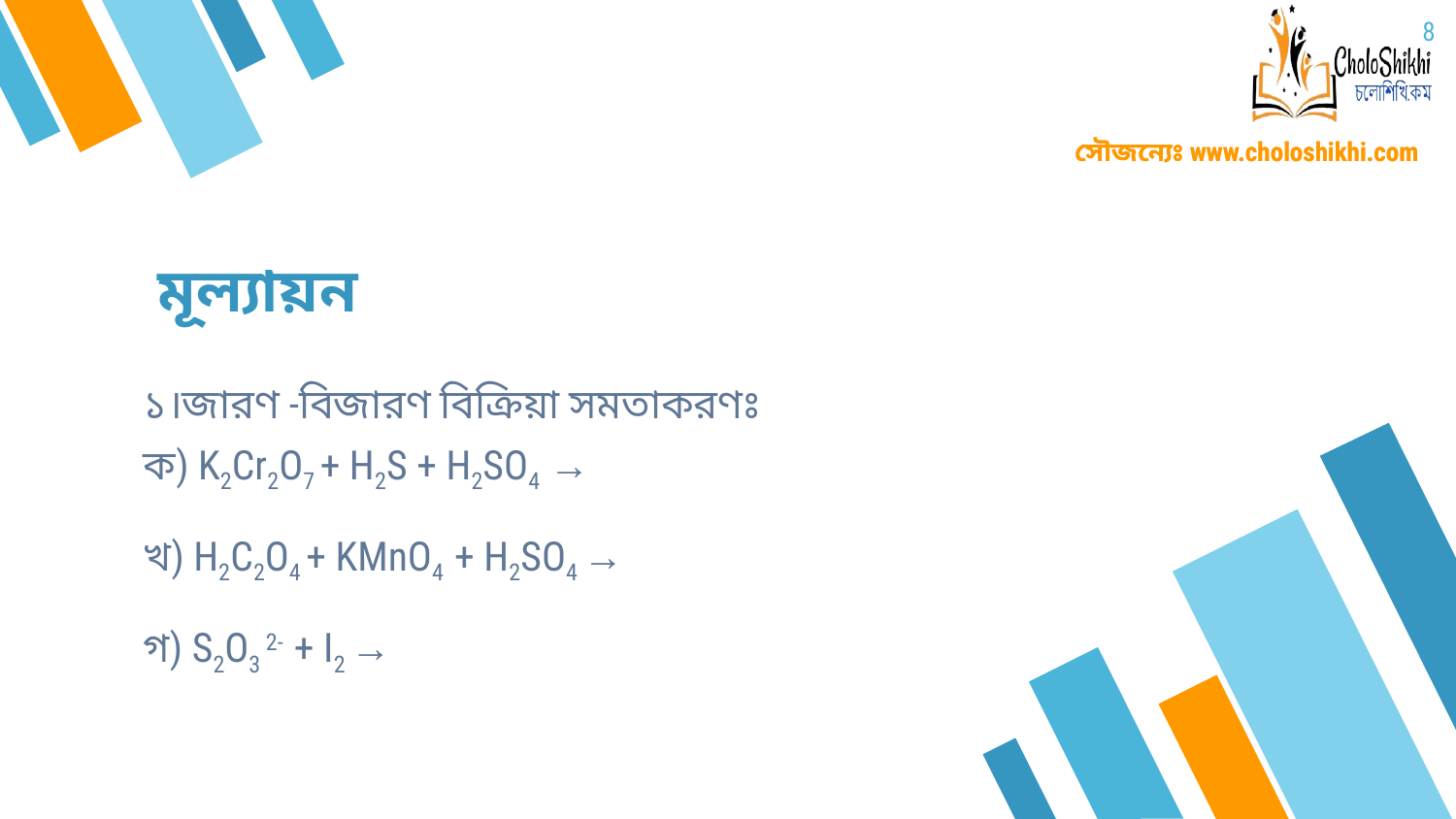

8
সৌজন্যেঃ www.choloshikhi.com
# মূল্যায়ন
১।জারণ -বিজারণ বিক্রিয়া সমতাকরণঃ
ক) K2Cr2O7 + H2S + H2SO4 →

খ) H2C2O4 + KMnO4  + H2SO4 →

গ) S2O3 2-  + I2 →